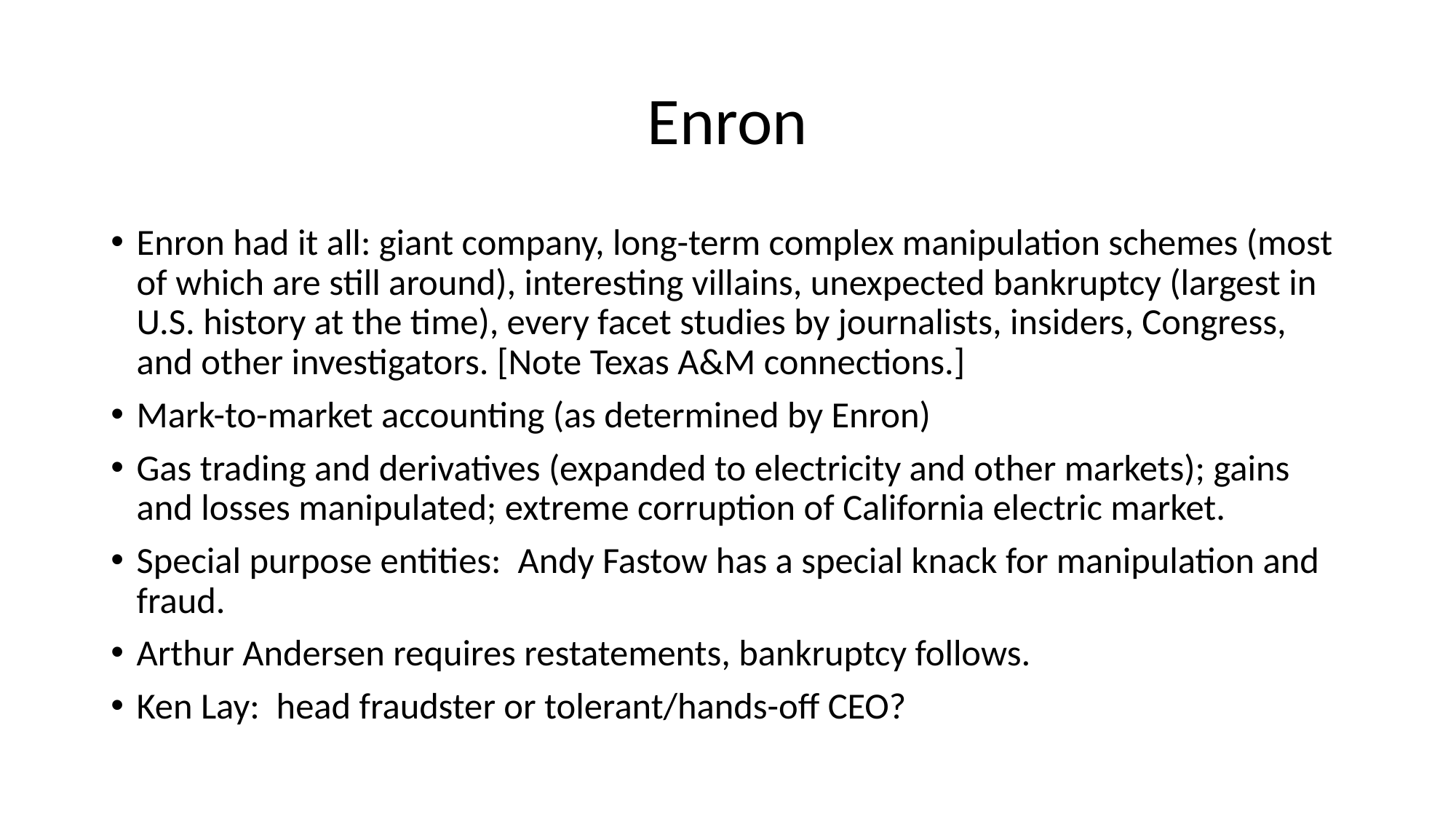

# Enron
Enron had it all: giant company, long-term complex manipulation schemes (most of which are still around), interesting villains, unexpected bankruptcy (largest in U.S. history at the time), every facet studies by journalists, insiders, Congress, and other investigators. [Note Texas A&M connections.]
Mark-to-market accounting (as determined by Enron)
Gas trading and derivatives (expanded to electricity and other markets); gains and losses manipulated; extreme corruption of California electric market.
Special purpose entities:  Andy Fastow has a special knack for manipulation and fraud.
Arthur Andersen requires restatements, bankruptcy follows.
Ken Lay:  head fraudster or tolerant/hands-off CEO?